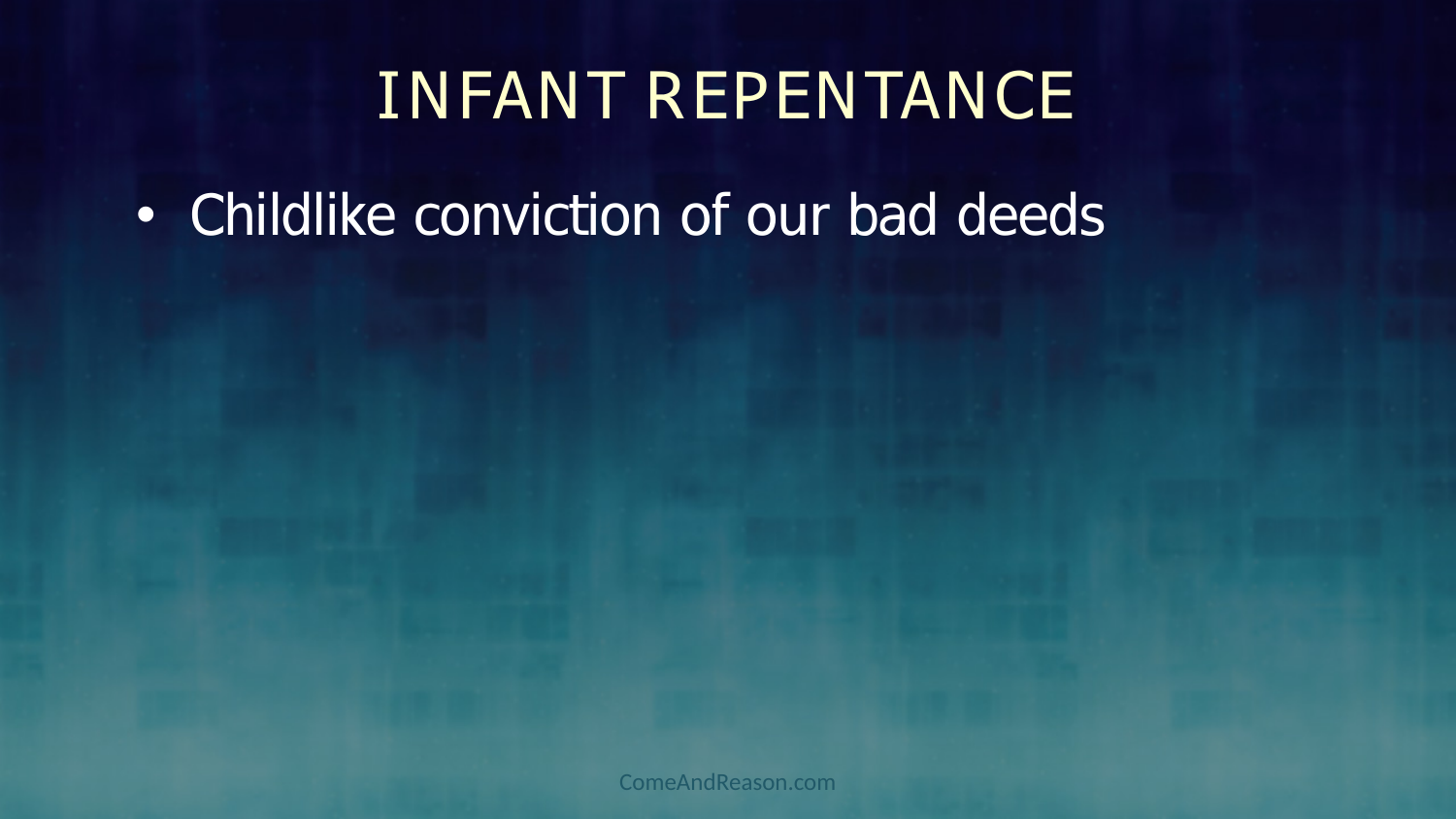

# Infant Repentance
Childlike conviction of our bad deeds
ComeAndReason.com